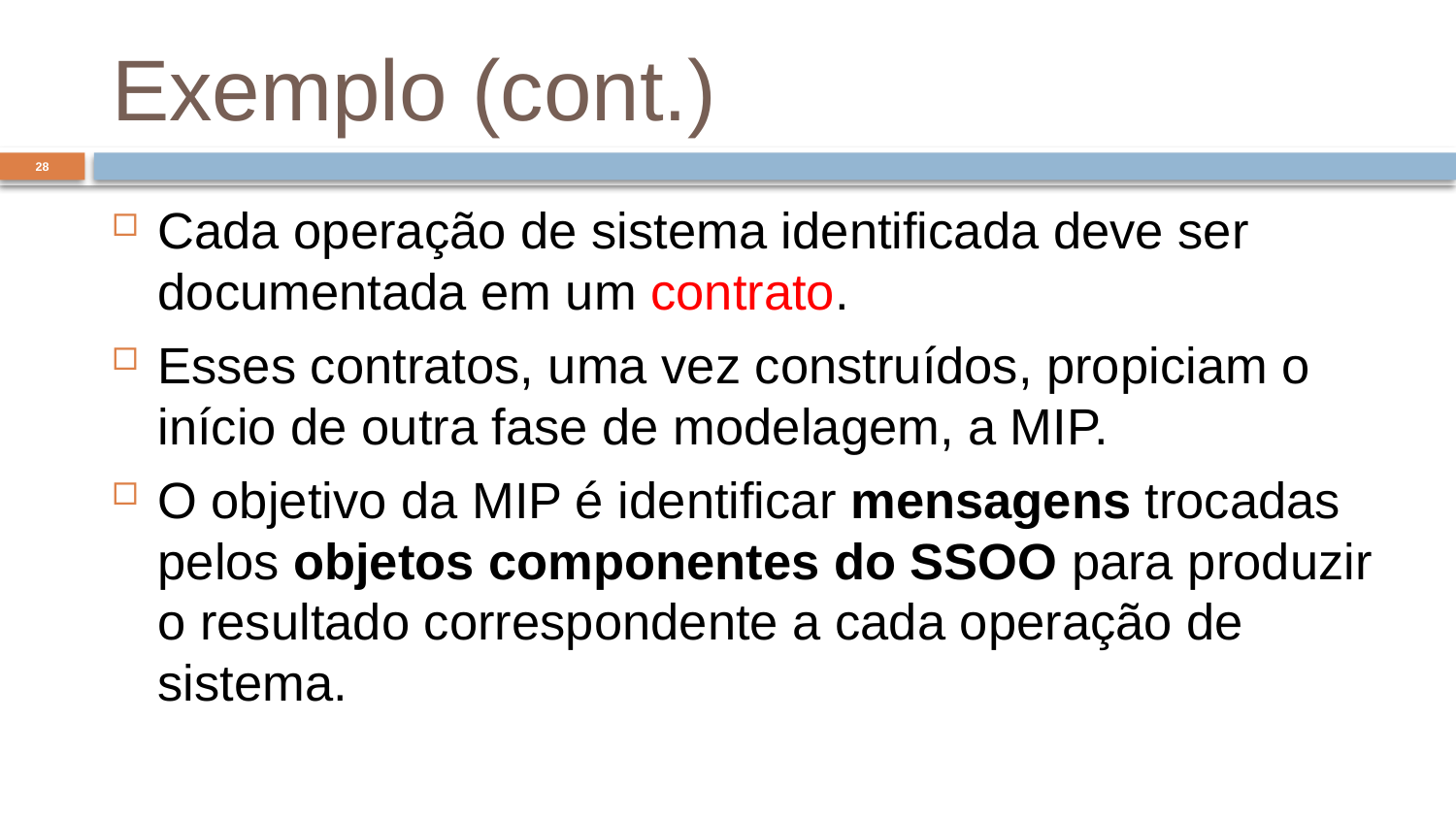

# Exemplo (cont.)
28
Cada operação de sistema identificada deve ser documentada em um contrato.
Esses contratos, uma vez construídos, propiciam o início de outra fase de modelagem, a MIP.
O objetivo da MIP é identificar mensagens trocadas pelos objetos componentes do SSOO para produzir o resultado correspondente a cada operação de sistema.